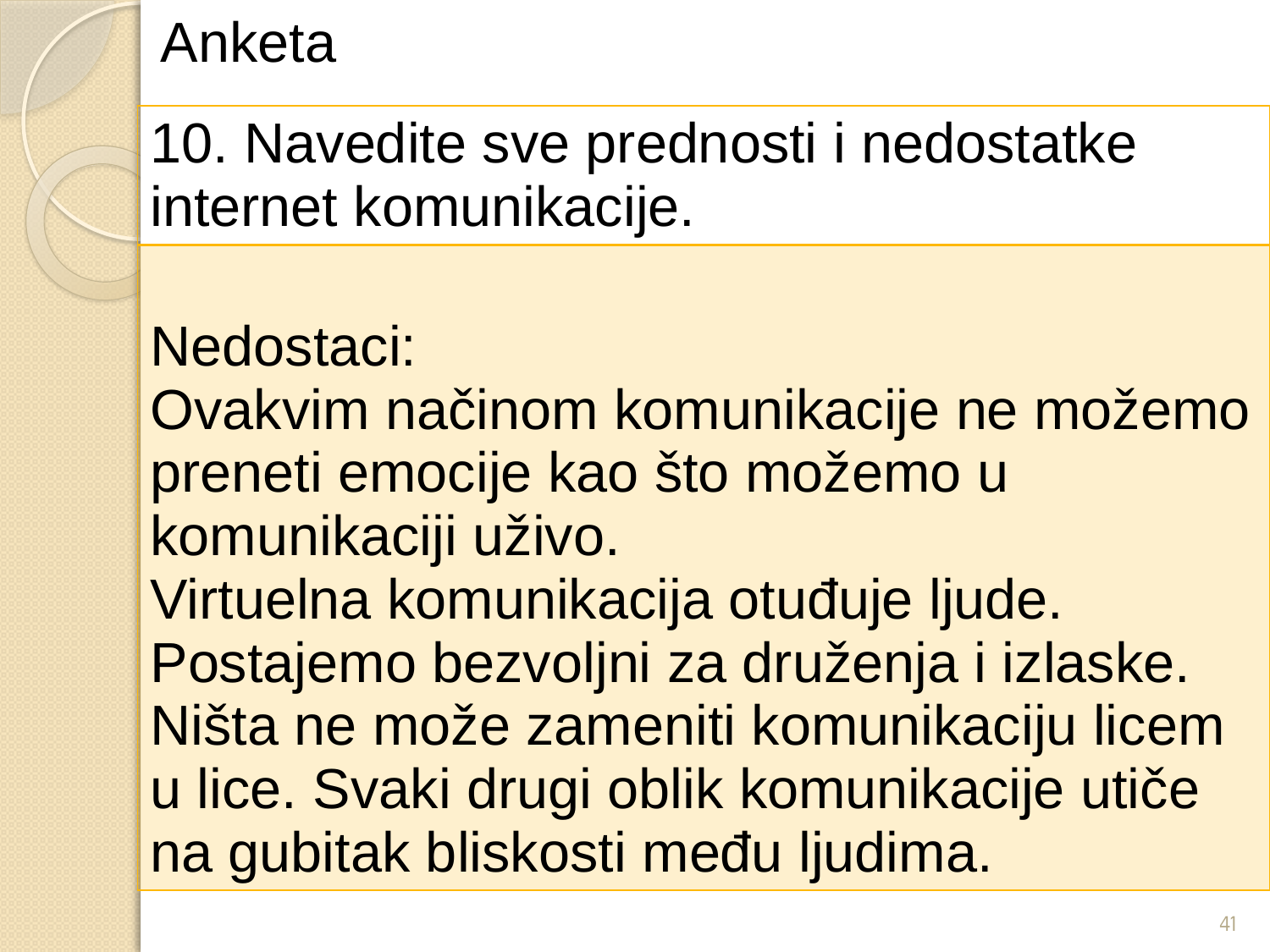

Anketa
| 10. Navedite sve prednosti i nedostatke internet komunikacije. |
| --- |
| Nedostaci: Ovakvim načinom komunikacije ne možemo preneti emocije kao što možemo u komunikaciji uživo. Virtuelna komunikacija otuđuje ljude. Postajemo bezvoljni za druženja i izlaske. Ništa ne može zameniti komunikaciju licem u lice. Svaki drugi oblik komunikacije utiče na gubitak bliskosti među ljudima. |
41